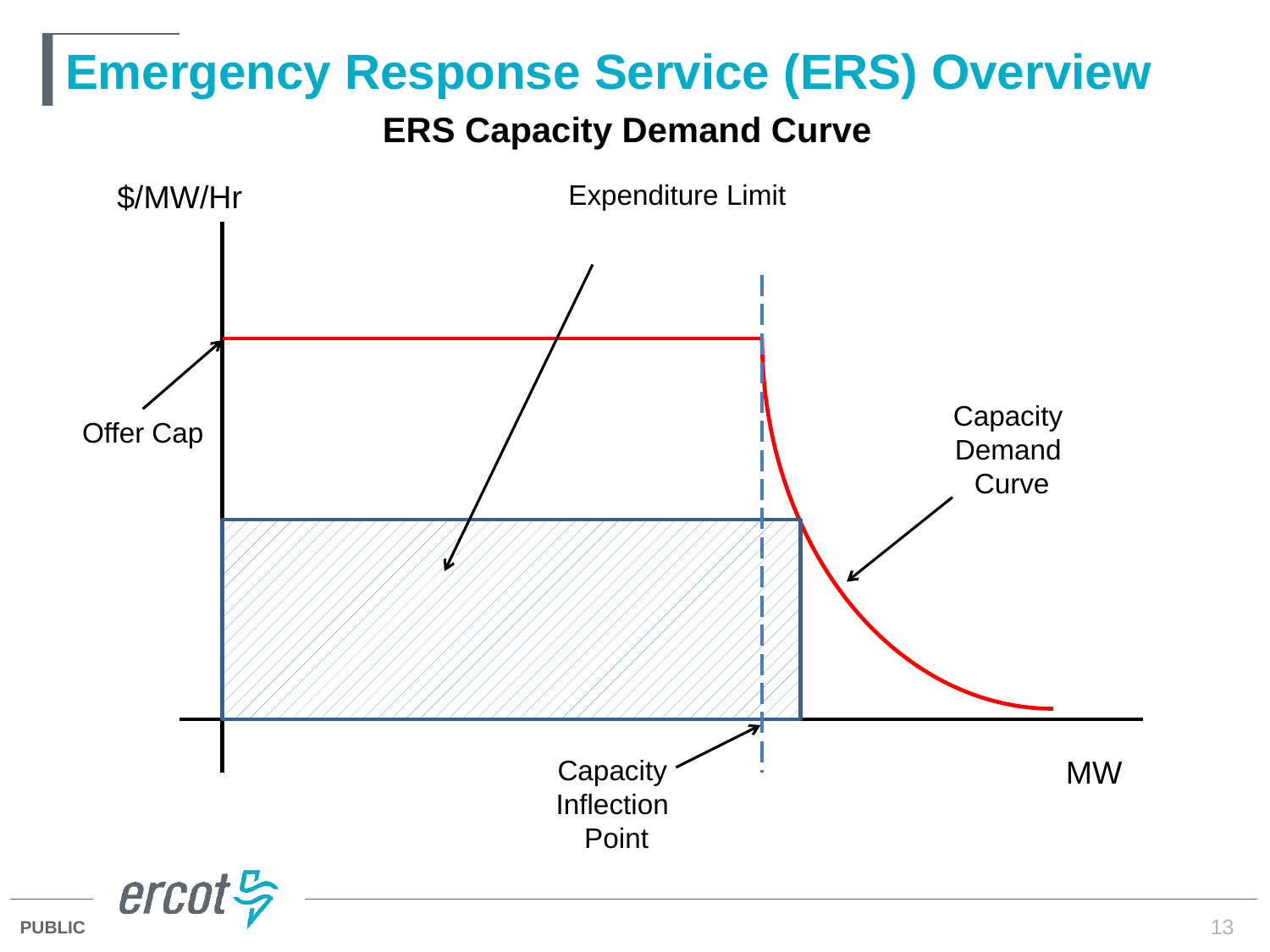

$/MW/Hr
Expenditure Limit
Capacity
Demand
Curve
Offer Cap

Capacity
Inflection
Point
MW
# Emergency Response Service (ERS) Overview
ERS Capacity Demand Curve

13